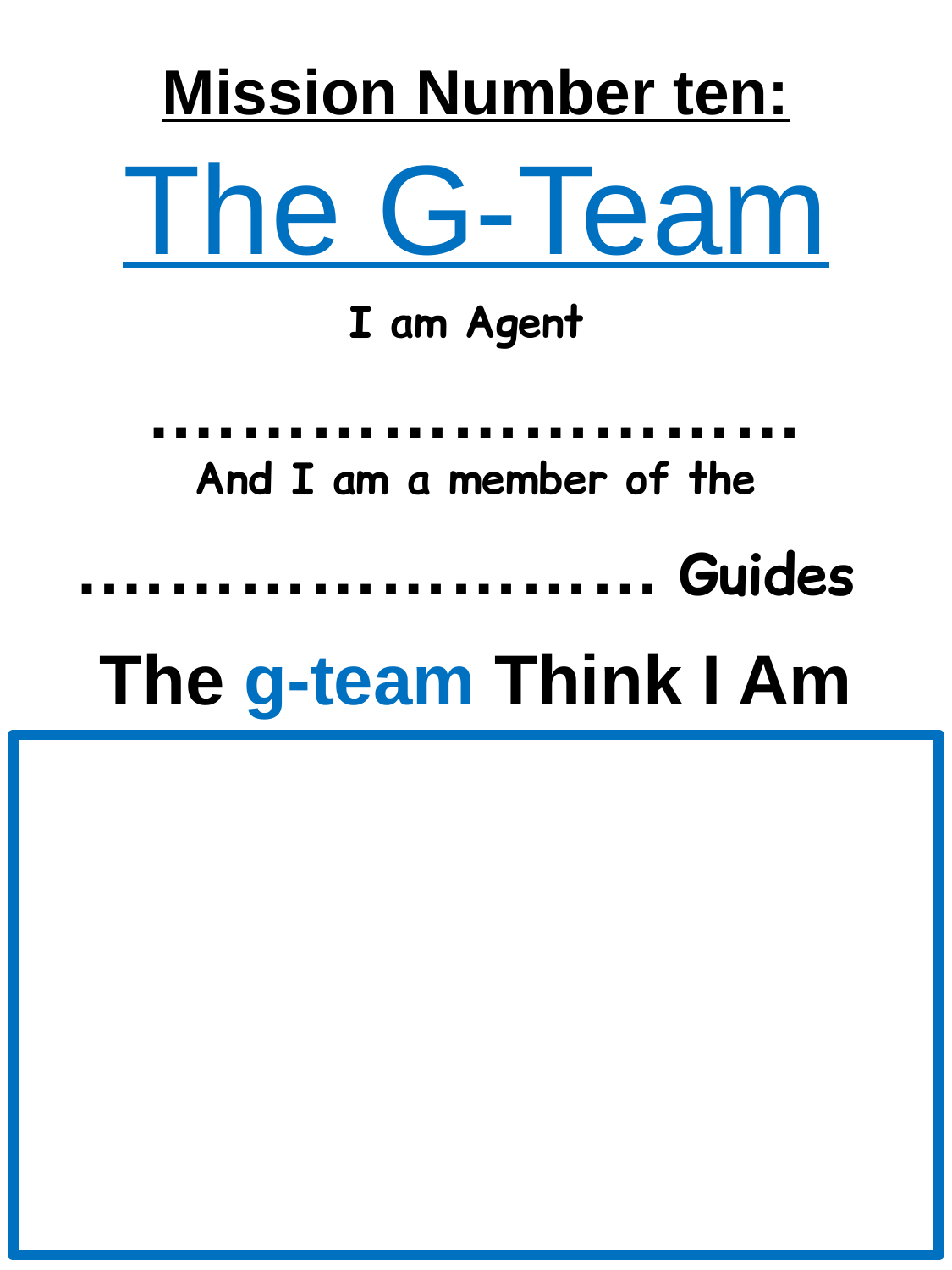

Mission Number ten:
The G-Team
I am Agent

.………………………
And I am a member of the

.…………………… Guides

The g-team Think I Am